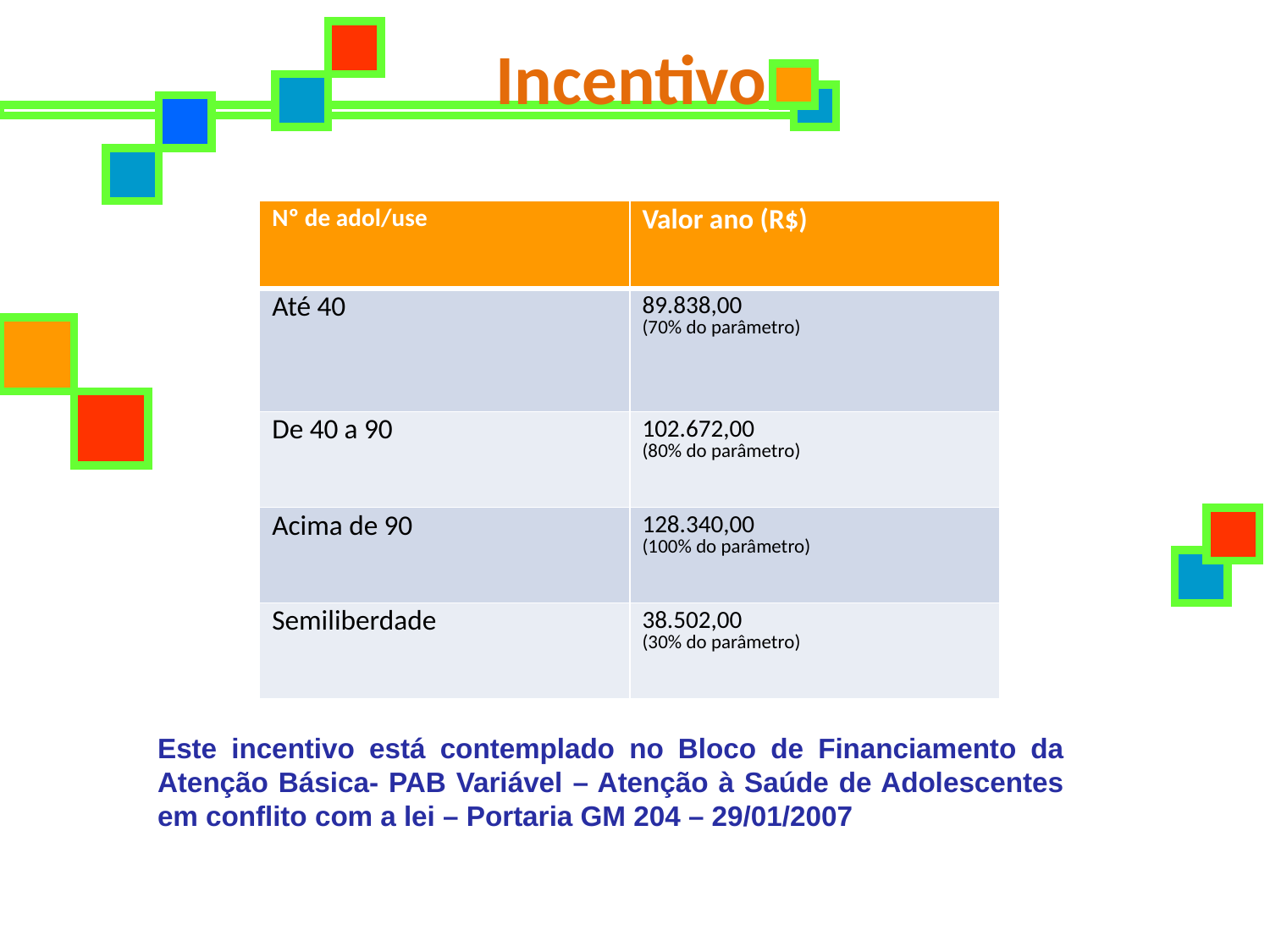

# Incentivo
| Nº de adol/use | Valor ano (R$) |
| --- | --- |
| Até 40 | 89.838,00 (70% do parâmetro) |
| De 40 a 90 | 102.672,00 (80% do parâmetro) |
| Acima de 90 | 128.340,00 (100% do parâmetro) |
| Semiliberdade | 38.502,00 (30% do parâmetro) |
Este incentivo está contemplado no Bloco de Financiamento da Atenção Básica- PAB Variável – Atenção à Saúde de Adolescentes em conflito com a lei – Portaria GM 204 – 29/01/2007